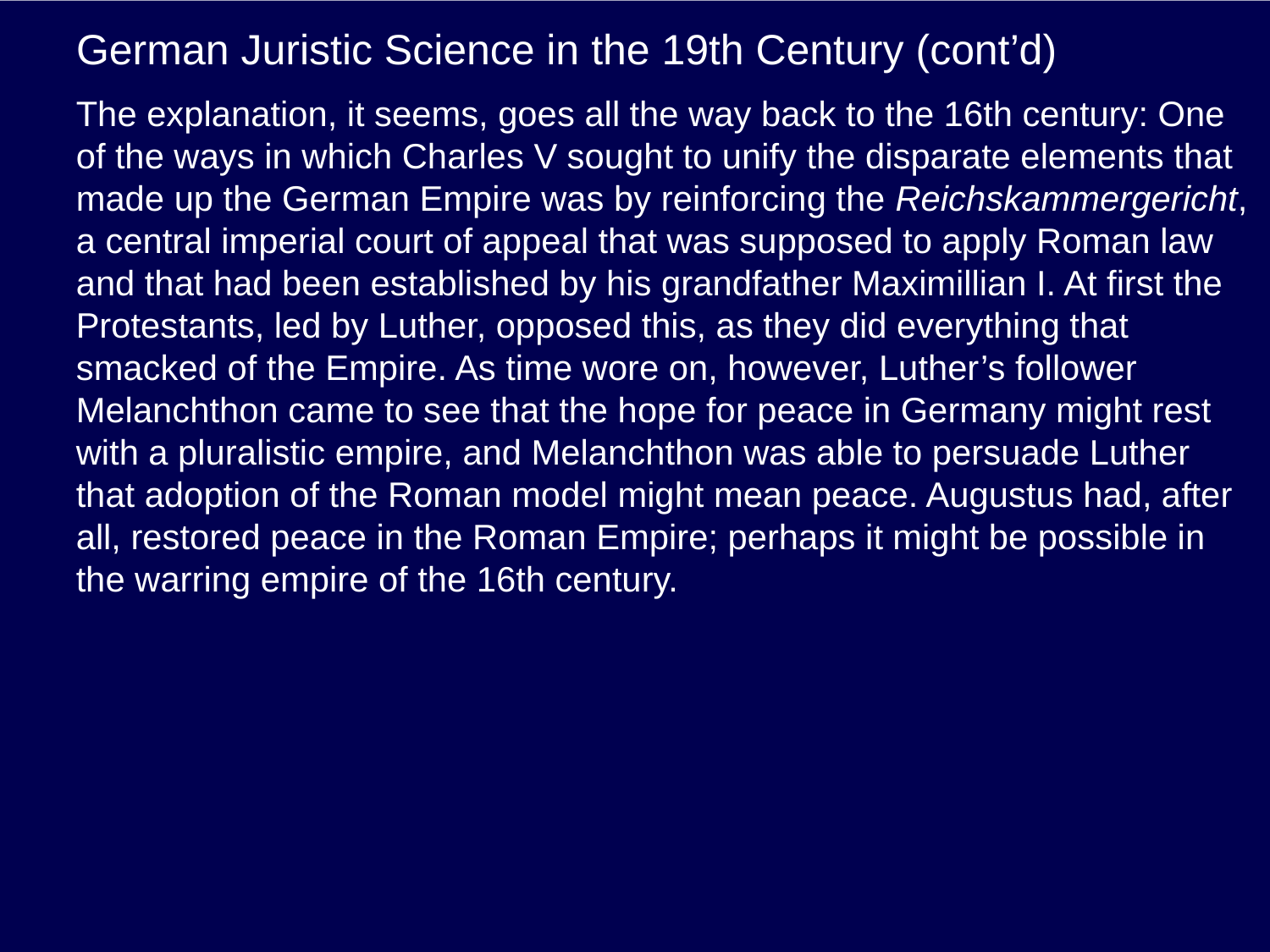

# German Juristic Science in the 19th Century (cont’d)
The explanation, it seems, goes all the way back to the 16th century: One of the ways in which Charles V sought to unify the disparate elements that made up the German Empire was by reinforcing the Reichskammergericht, a central imperial court of appeal that was supposed to apply Roman law and that had been established by his grandfather Maximillian I. At first the Protestants, led by Luther, opposed this, as they did everything that smacked of the Empire. As time wore on, however, Luther’s follower Melanchthon came to see that the hope for peace in Germany might rest with a pluralistic empire, and Melanchthon was able to persuade Luther that adoption of the Roman model might mean peace. Augustus had, after all, restored peace in the Roman Empire; perhaps it might be possible in the warring empire of the 16th century.